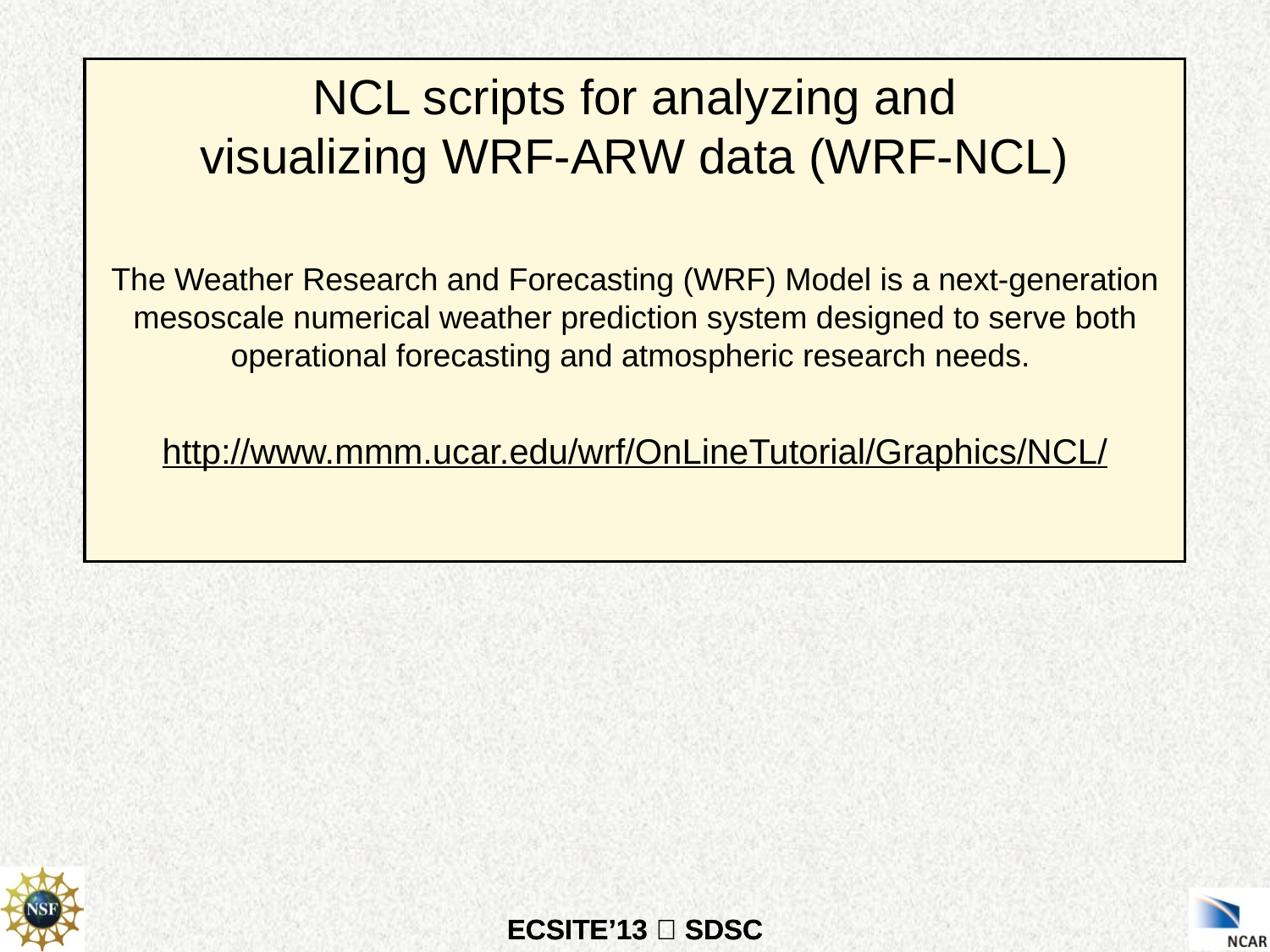

NCL scripts for analyzing and
visualizing WRF-ARW data (WRF-NCL)
The Weather Research and Forecasting (WRF) Model is a next-generation mesoscale numerical weather prediction system designed to serve both operational forecasting and atmospheric research needs.
http://www.mmm.ucar.edu/wrf/OnLineTutorial/Graphics/NCL/